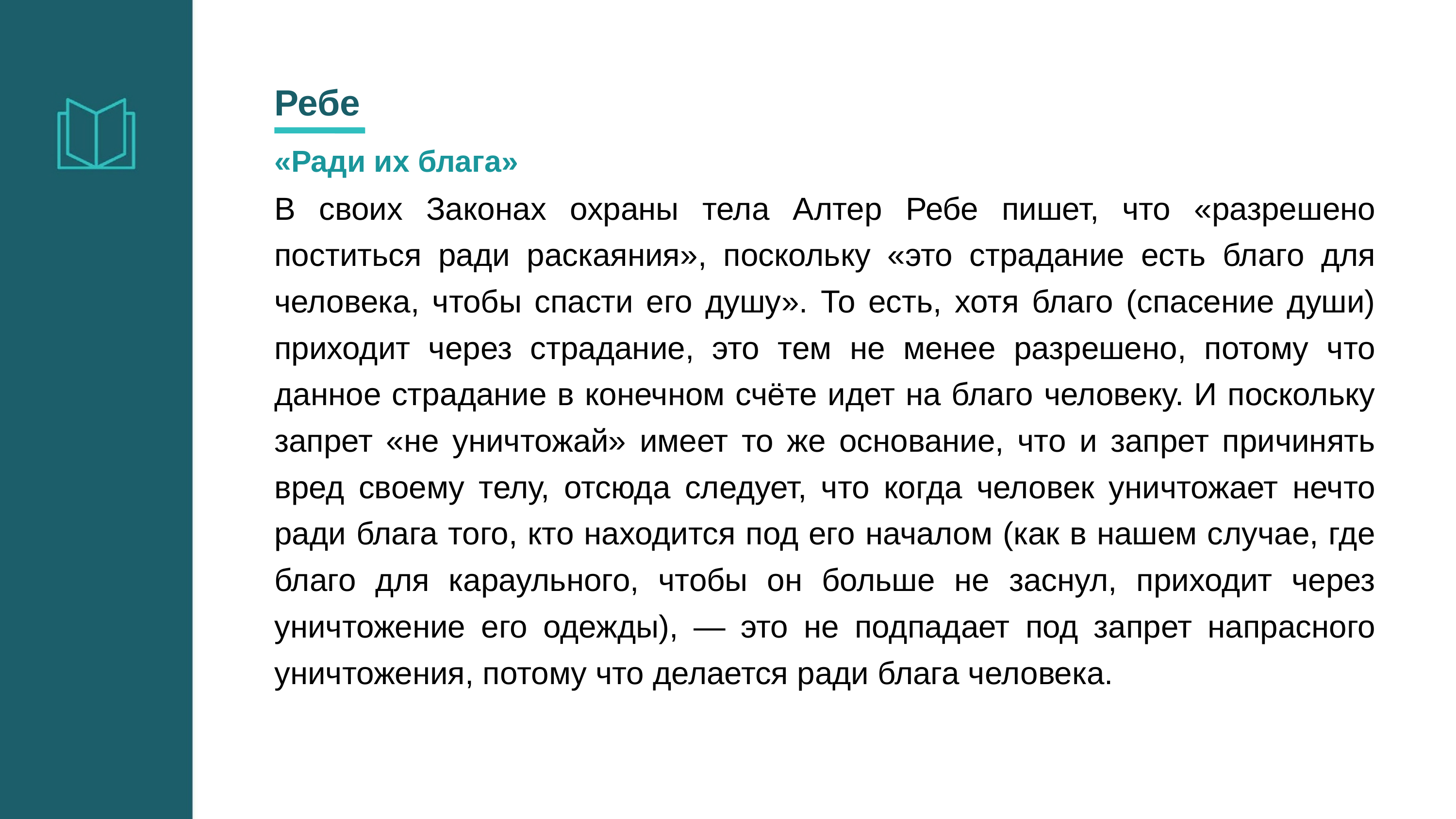

Ребе

«Ради их блага»
В своих Законах охраны тела Алтер Ребе пишет, что «разрешено поститься ради раскаяния», поскольку «это страдание есть благо для человека, чтобы спасти его душу». То есть, хотя благо (спасение души) приходит через страдание, это тем не менее разрешено, потому что данное страдание в конечном счёте идет на благо человеку. И поскольку запрет «не уничтожай» имеет то же основание, что и запрет причинять вред своему телу, отсюда следует, что когда человек уничтожает нечто ради блага того, кто находится под его началом (как в нашем случае, где благо для караульного, чтобы он больше не заснул, приходит через уничтожение его одежды), — это не подпадает под запрет напрасного уничтожения, потому что делается ради блага человека.